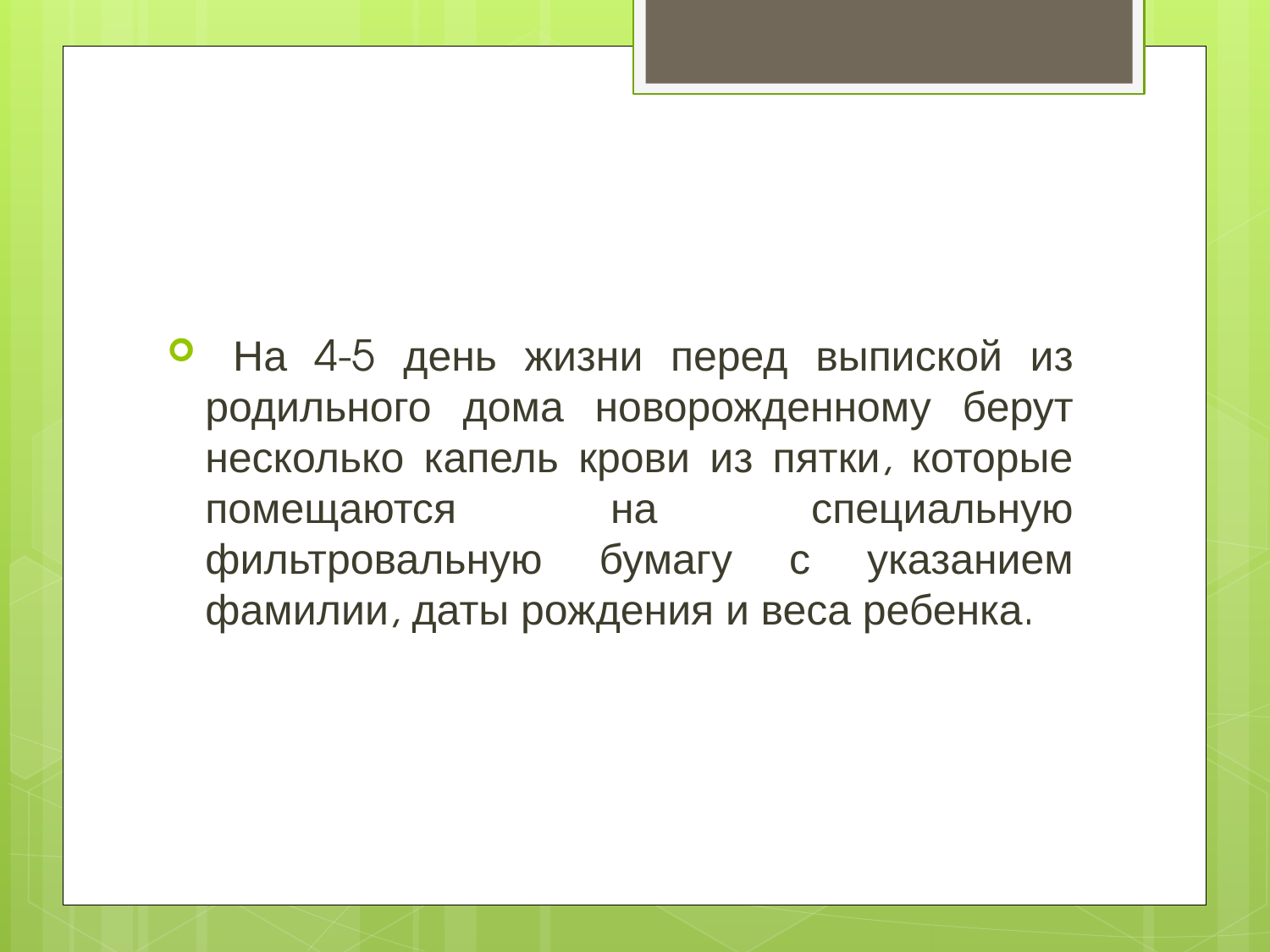

#
 На 4-5 день жизни перед выпиской из родильного дома новорожденному берут несколько капель крови из пятки, которые помещаются на специальную фильтровальную бумагу с указанием фамилии, даты рождения и веса ребенка.